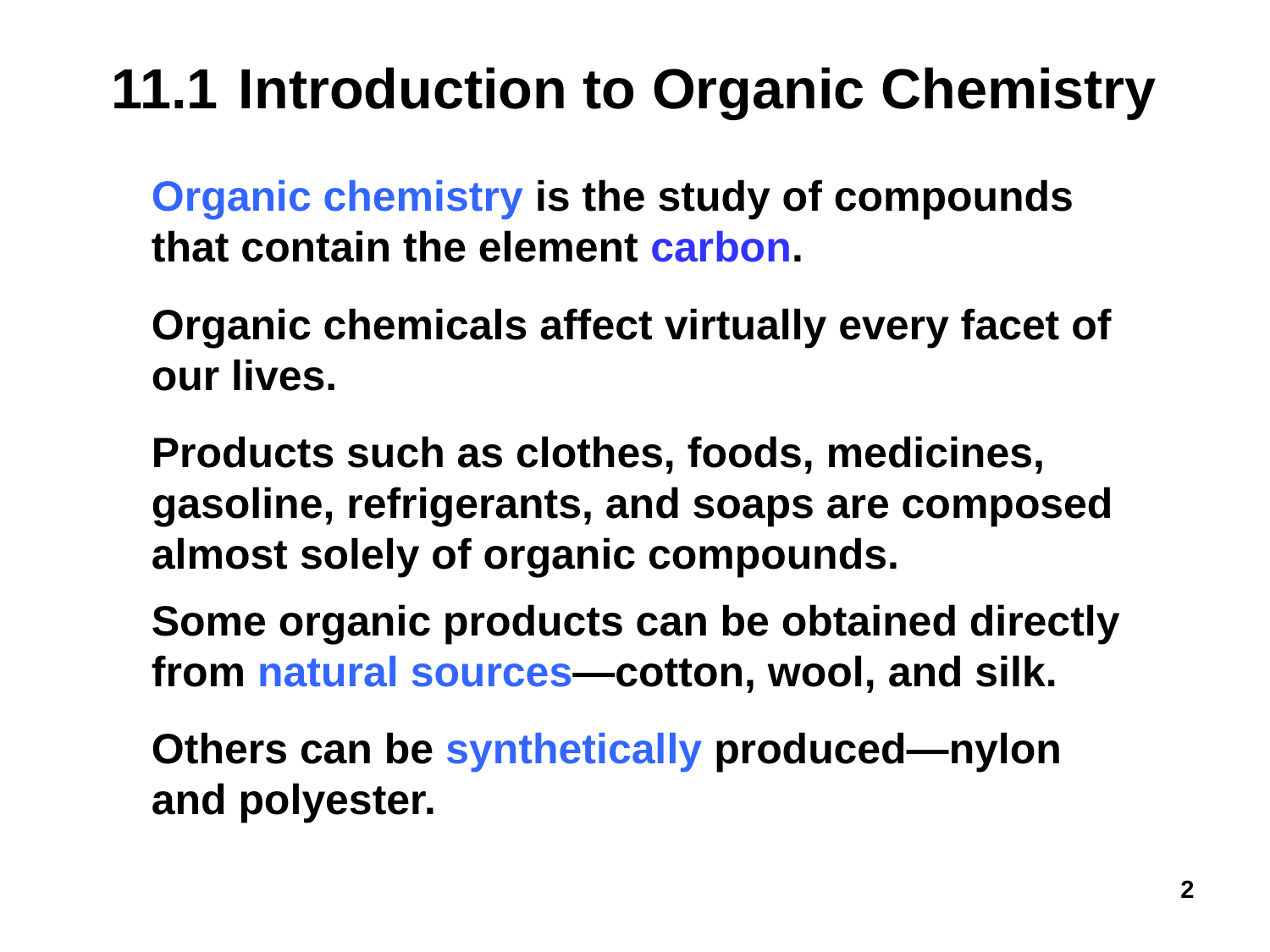

# 11.1	Introduction to Organic Chemistry
Organic chemistry is the study of compounds that contain the element carbon.
Organic chemicals affect virtually every facet of our lives.
Products such as clothes, foods, medicines, gasoline, refrigerants, and soaps are composed almost solely of organic compounds.
Some organic products can be obtained directly from natural sources—cotton, wool, and silk.
Others can be synthetically produced—nylon and polyester.